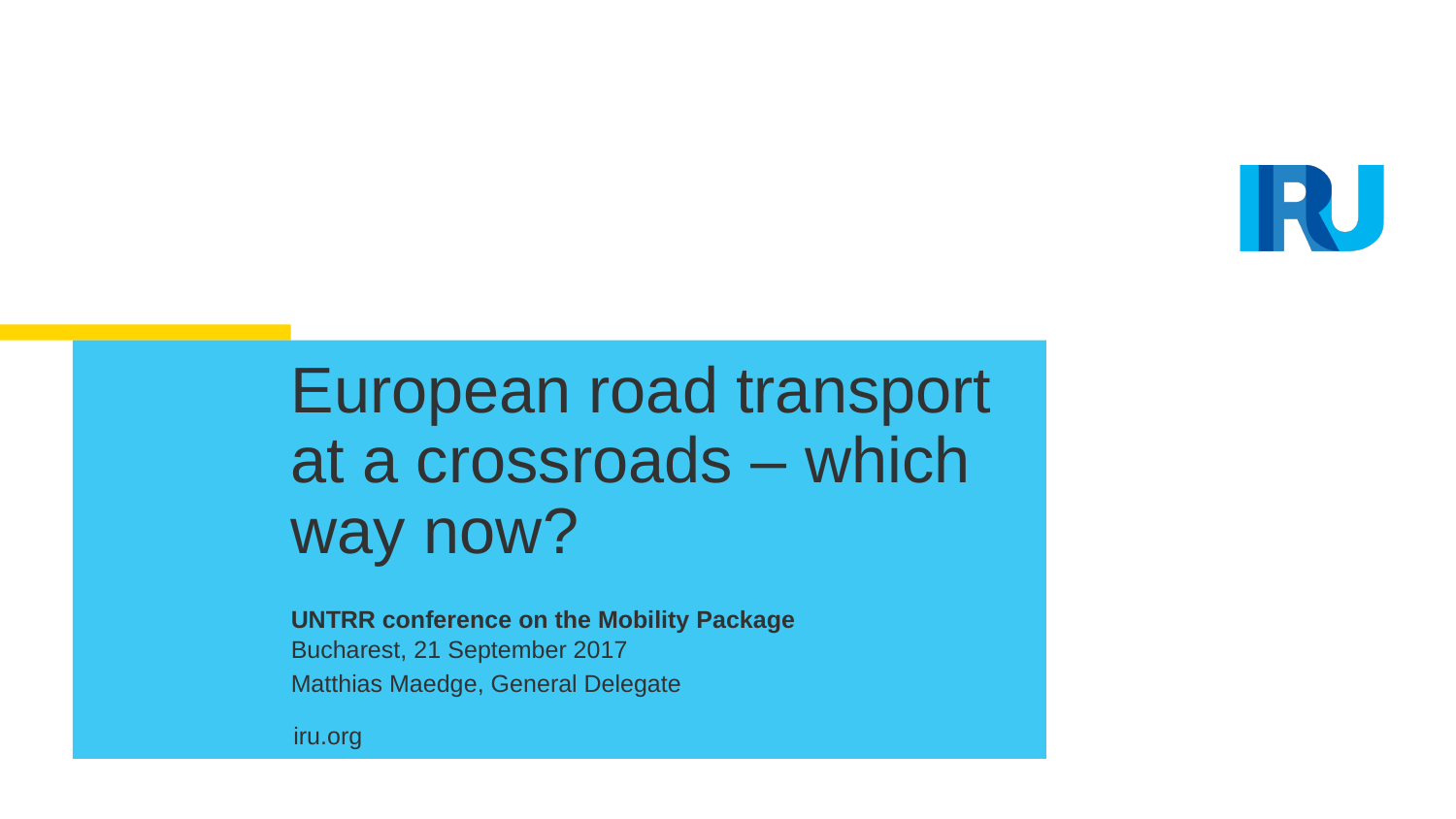

# European road transport at a crossroads – which way now?
UNTRR conference on the Mobility Package
Bucharest, 21 September 2017
Matthias Maedge, General Delegate